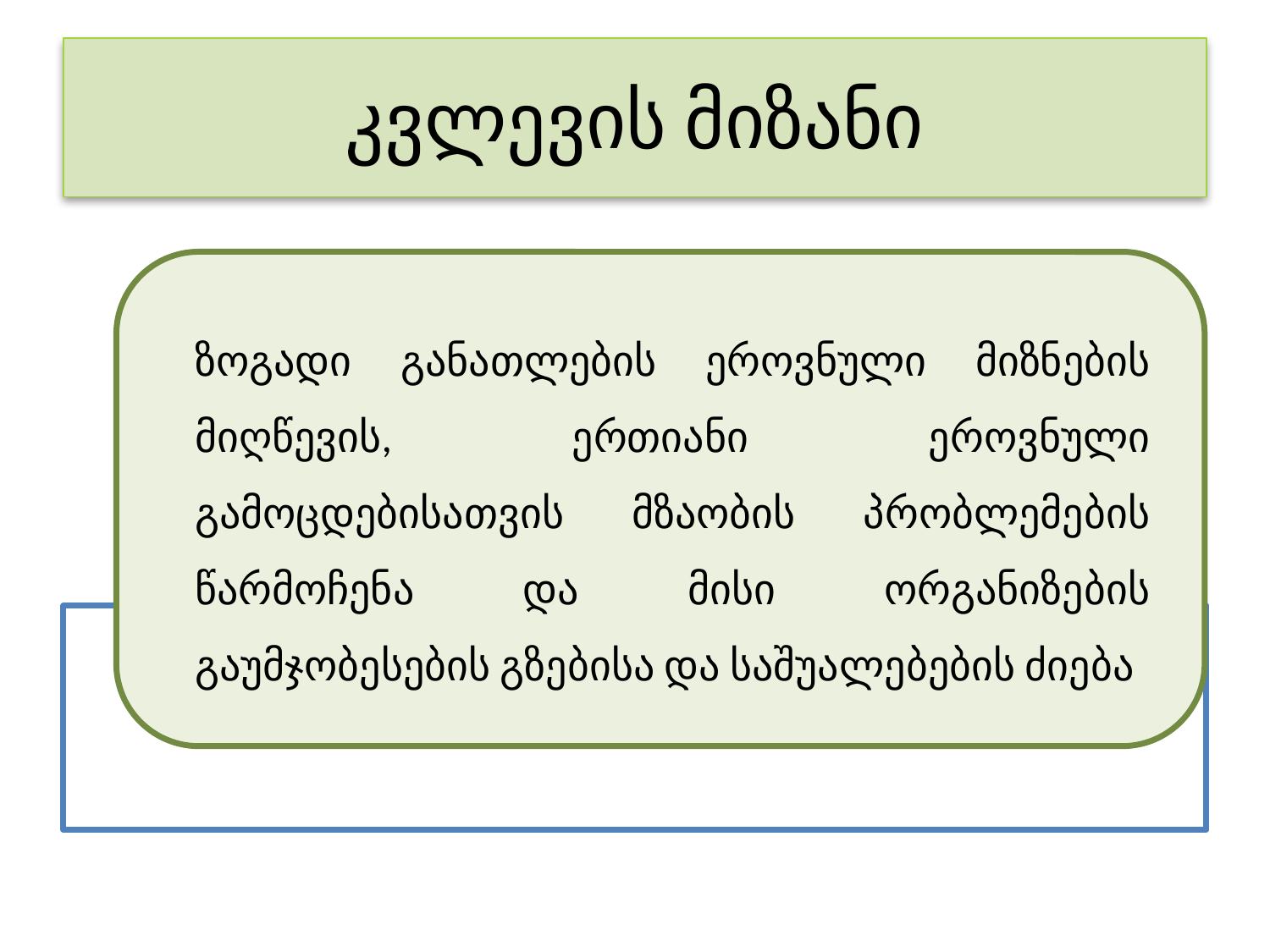

# კვლევის მიზანი
ზოგადი განათლების ეროვნული მიზნების მიღწევის, ერთიანი ეროვნული გამოცდებისათვის მზაობის პრობლემების წარმოჩენა და მისი ორგანიზების გაუმჯობესების გზებისა და საშუალებების ძიება